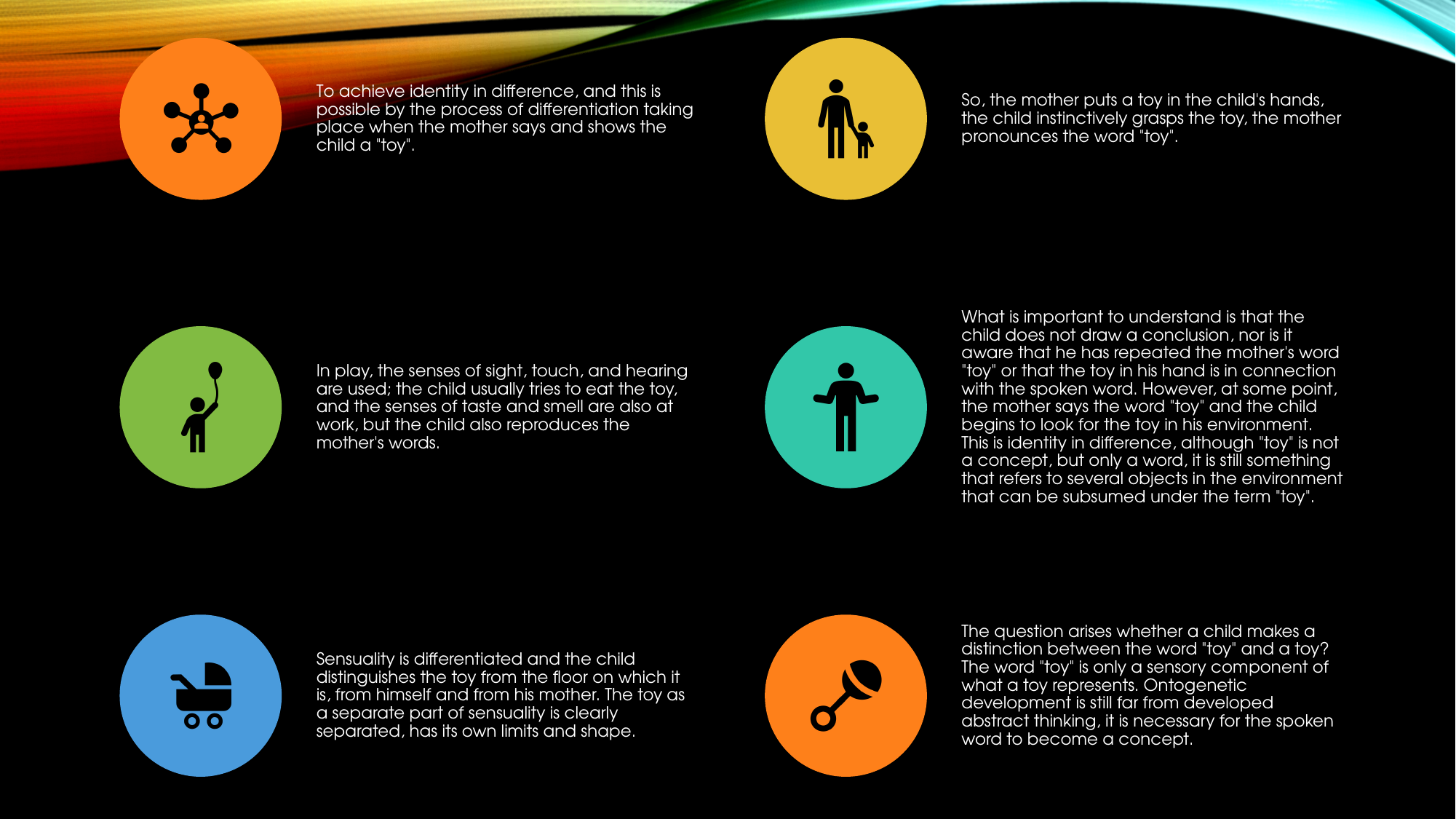

To achieve identity in difference, and this is possible by the process of differentiation taking place when the mother says and shows the child a "toy".
So, the mother puts a toy in the child's hands, the child instinctively grasps the toy, the mother pronounces the word "toy".
In play, the senses of sight, touch, and hearing are used; the child usually tries to eat the toy, and the senses of taste and smell are also at work, but the child also reproduces the mother's words.
What is important to understand is that the child does not draw a conclusion, nor is it aware that he has repeated the mother's word "toy" or that the toy in his hand is in connection with the spoken word. However, at some point, the mother says the word "toy" and the child begins to look for the toy in his environment. This is identity in difference, although "toy" is not a concept, but only a word, it is still something that refers to several objects in the environment that can be subsumed under the term "toy".
Sensuality is differentiated and the child distinguishes the toy from the floor on which it is, from himself and from his mother. The toy as a separate part of sensuality is clearly separated, has its own limits and shape.
The question arises whether a child makes a distinction between the word "toy" and a toy? The word "toy" is only a sensory component of what a toy represents. Ontogenetic development is still far from developed abstract thinking, it is necessary for the spoken word to become a concept.